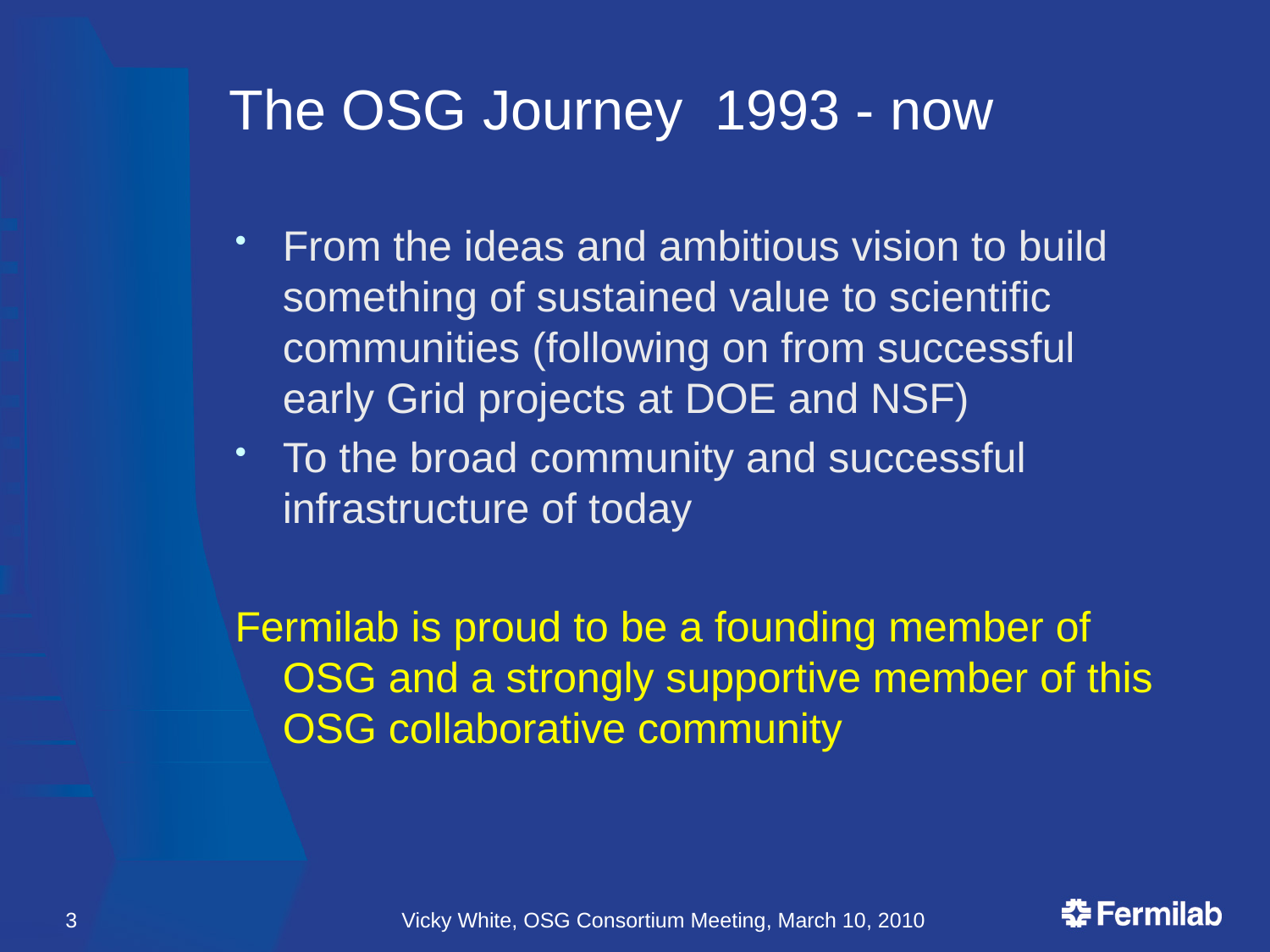

# The OSG Journey  1993 - now
From the ideas and ambitious vision to build something of sustained value to scientific communities (following on from successful early Grid projects at DOE and NSF)
To the broad community and successful infrastructure of today

Fermilab is proud to be a founding member of OSG and a strongly supportive member of this OSG collaborative community

3
Vicky White, OSG Consortium Meeting, March 10, 2010